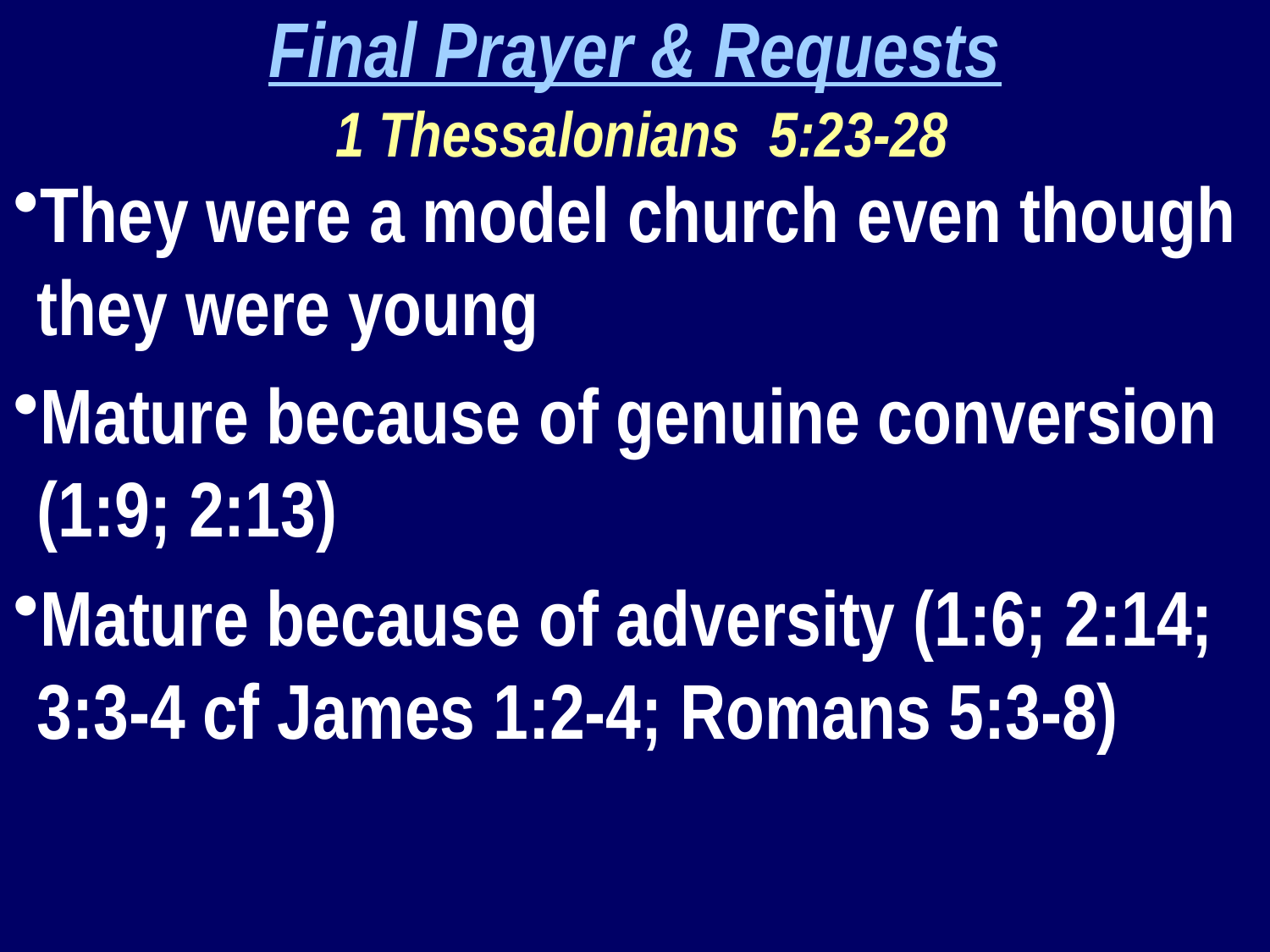

Final Prayer & Requests
 1 Thessalonians  5:23-28
They were a model church even though they were young
Mature because of genuine conversion (1:9; 2:13)
Mature because of adversity (1:6; 2:14; 3:3-4 cf James 1:2-4; Romans 5:3-8)